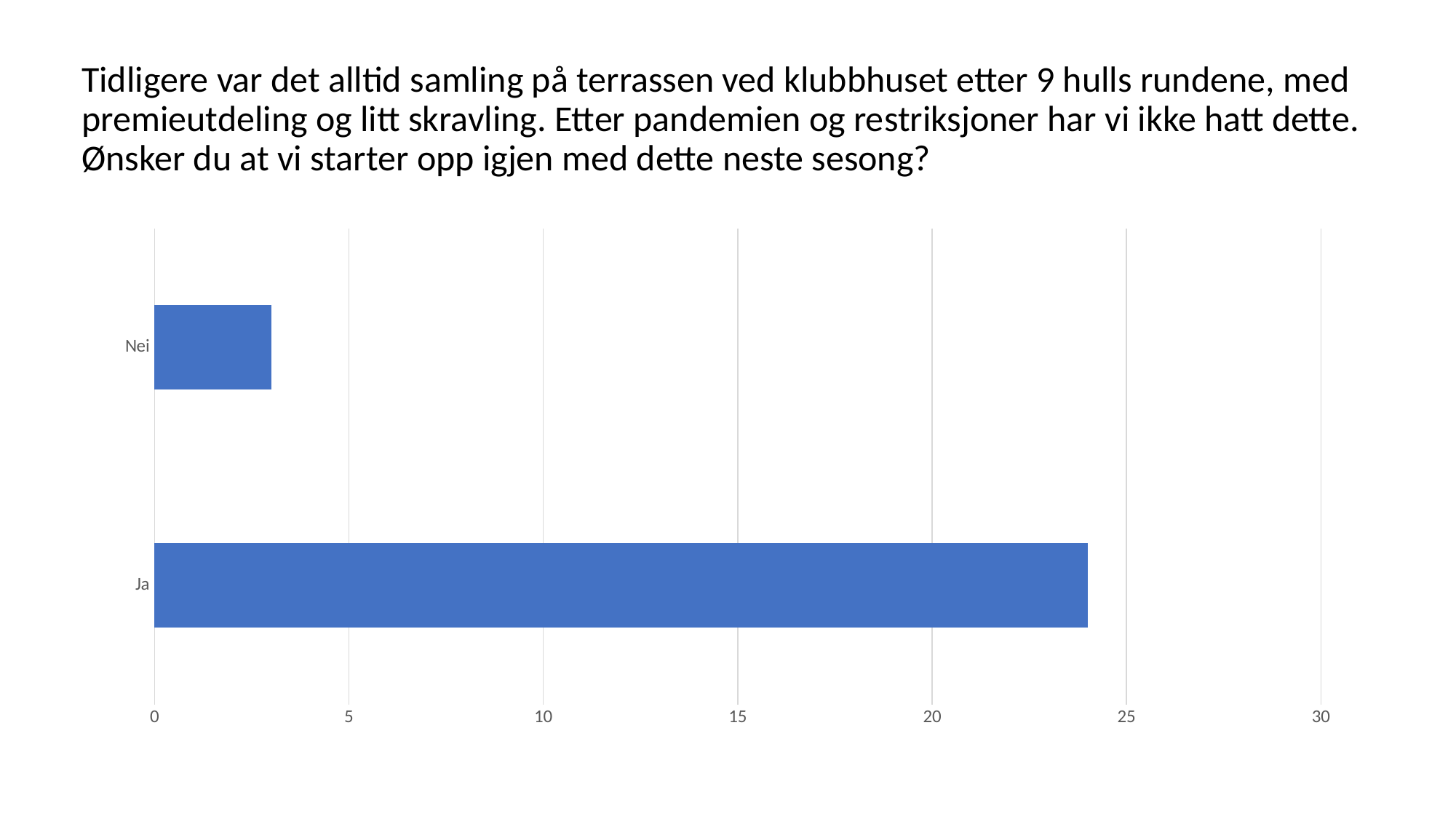

# Tidligere var det alltid samling på terrassen ved klubbhuset etter 9 hulls rundene, med premieutdeling og litt skravling. Etter pandemien og restriksjoner har vi ikke hatt dette. Ønsker du at vi starter opp igjen med dette neste sesong?

### Chart

| Category | Kolonne1 |
|---|---|
| Ja | 24.0 |
| Nei | 3.0 |